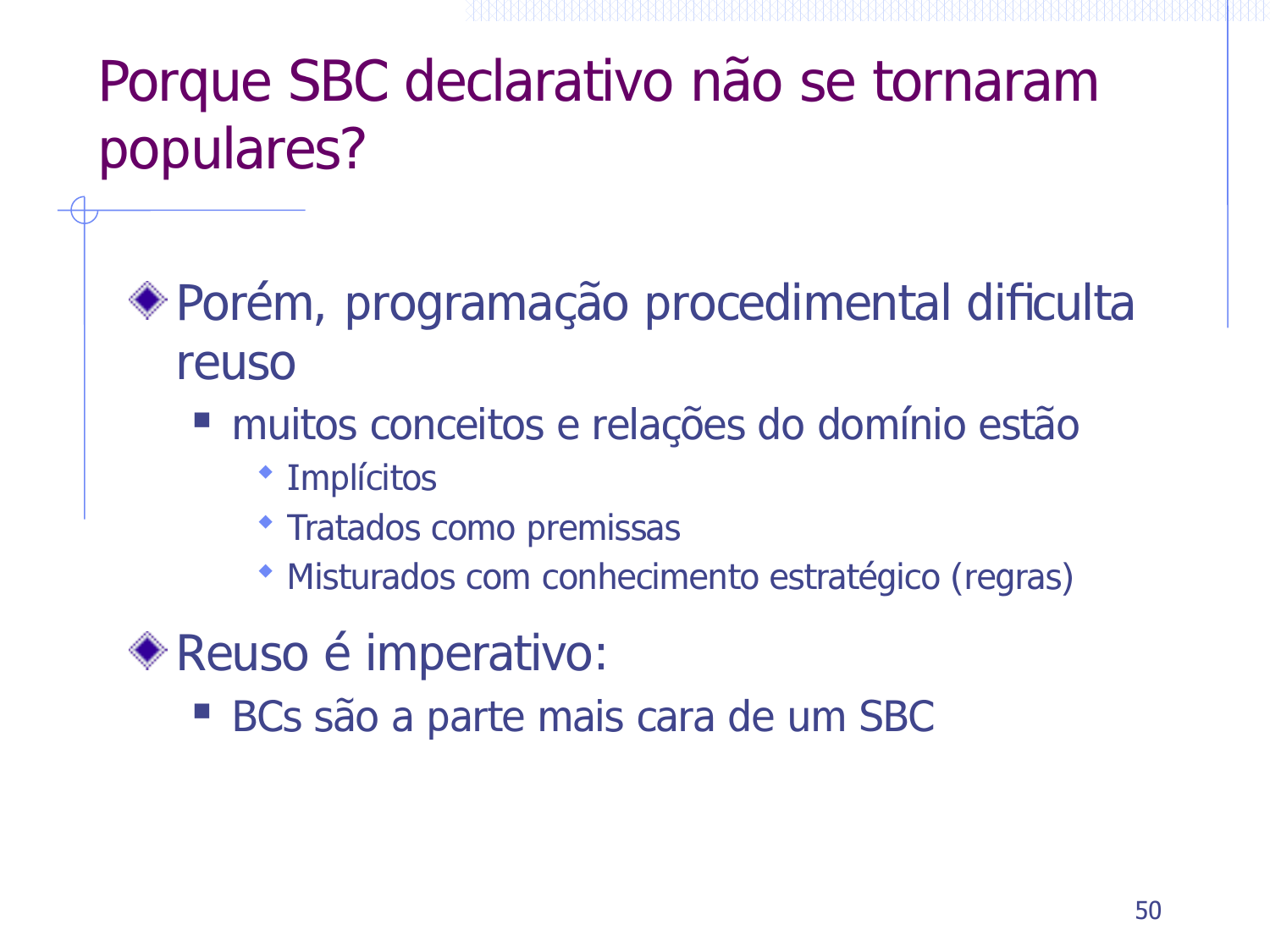

# Porque SBC declarativo não se tornaram populares?
Porém, programação procedimental dificulta reuso
muitos conceitos e relações do domínio estão
Implícitos
Tratados como premissas
Misturados com conhecimento estratégico (regras)
Reuso é imperativo:
BCs são a parte mais cara de um SBC
50